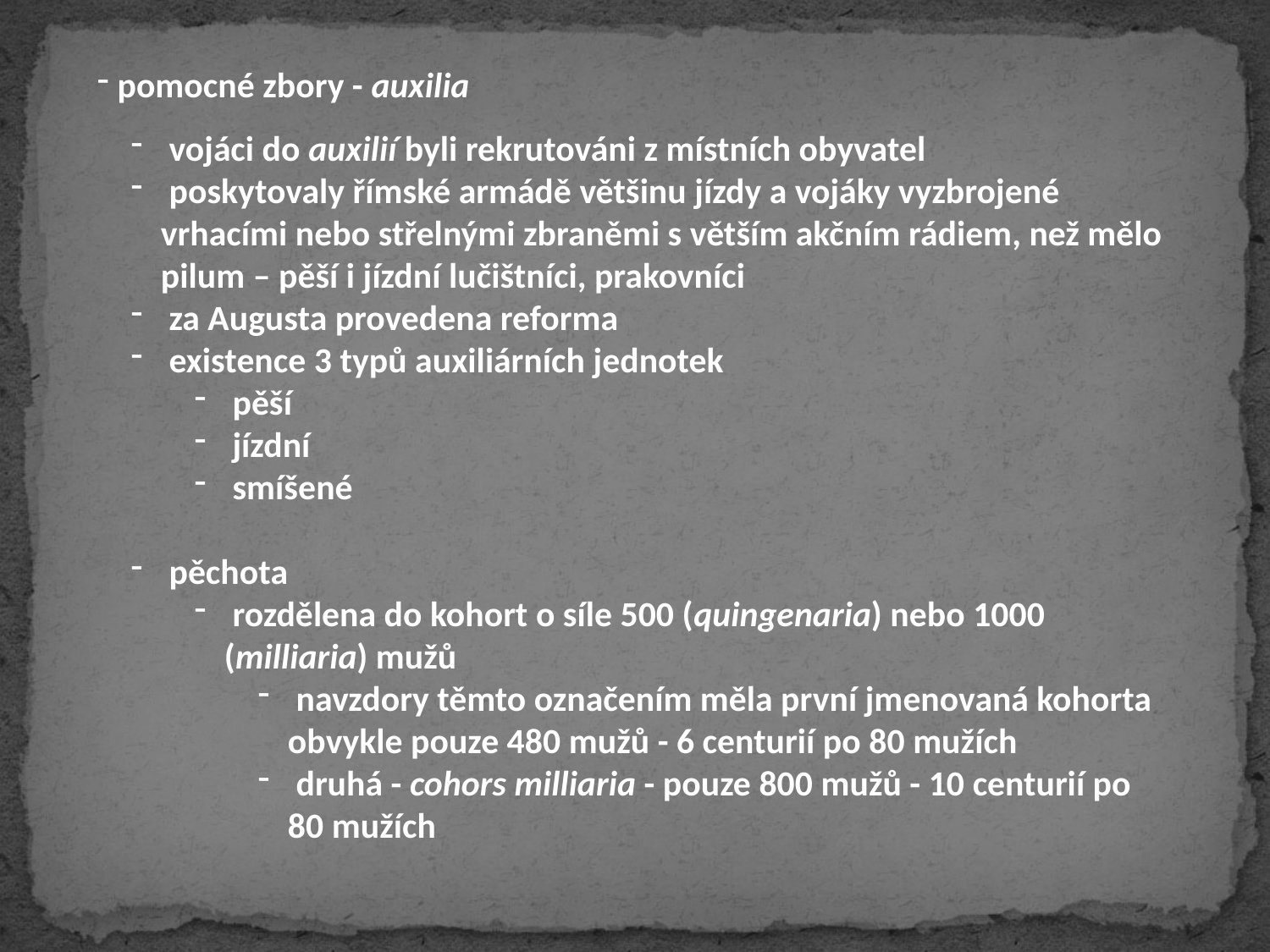

pomocné zbory - auxilia

 vojáci do auxilií byli rekrutováni z místních obyvatel
 poskytovaly římské armádě většinu jízdy a vojáky vyzbrojené vrhacími nebo střelnými zbraněmi s větším akčním rádiem, než mělo pilum – pěší i jízdní lučištníci, prakovníci
 za Augusta provedena reforma
 existence 3 typů auxiliárních jednotek
 pěší
 jízdní
 smíšené

 pěchota
 rozdělena do kohort o síle 500 (quingenaria) nebo 1000 (milliaria) mužů
 navzdory těmto označením měla první jmenovaná kohorta obvykle pouze 480 mužů - 6 centurií po 80 mužích
 druhá - cohors milliaria - pouze 800 mužů - 10 centurií po 80 mužích